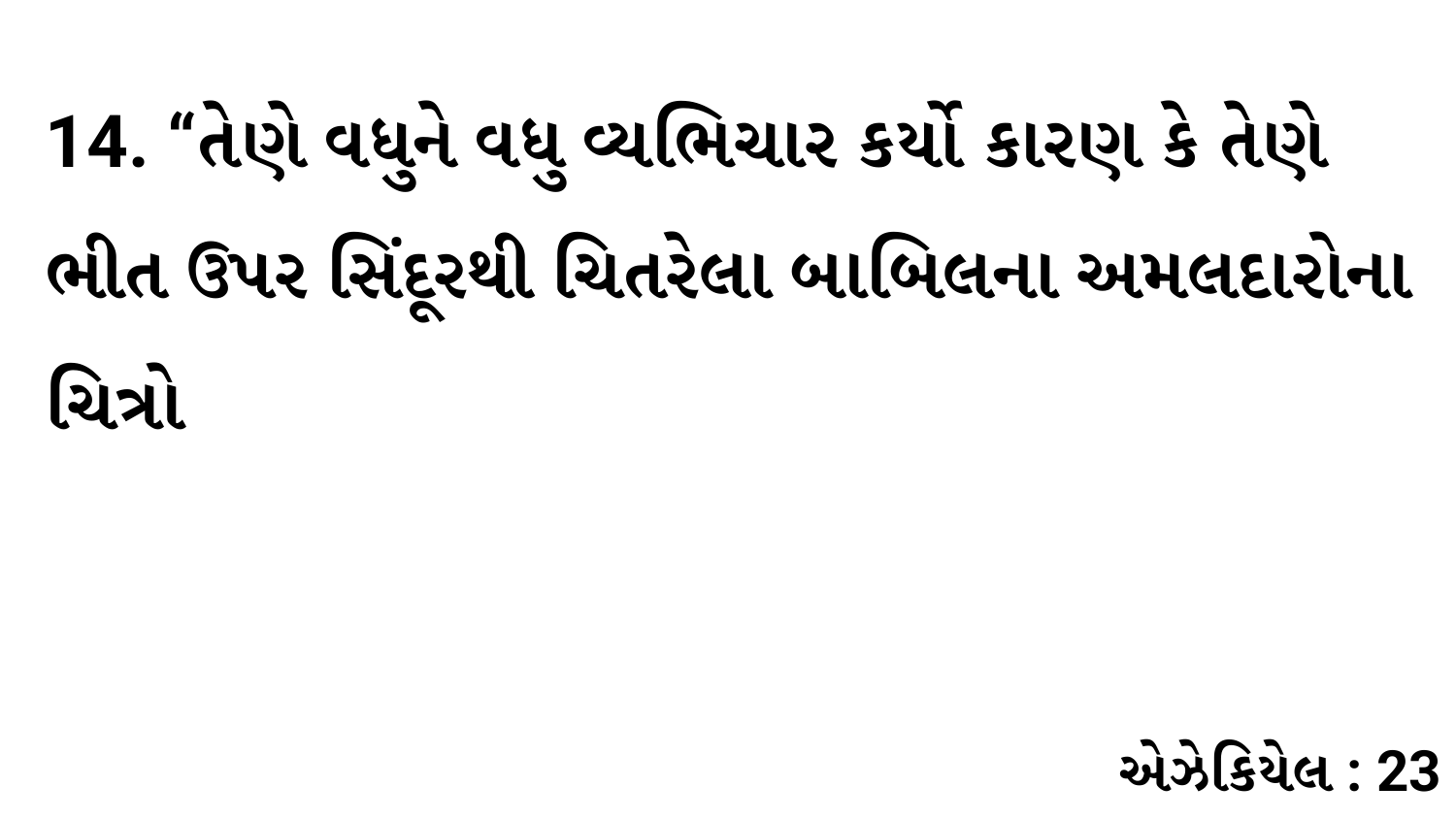

14. “તેણે વધુને વધુ વ્યભિચાર કર્યો કારણ કે તેણે ભીત ઉપર સિંદૂરથી ચિતરેલા બાબિલના અમલદારોના ચિત્રો
એઝેકિયેલ : 23